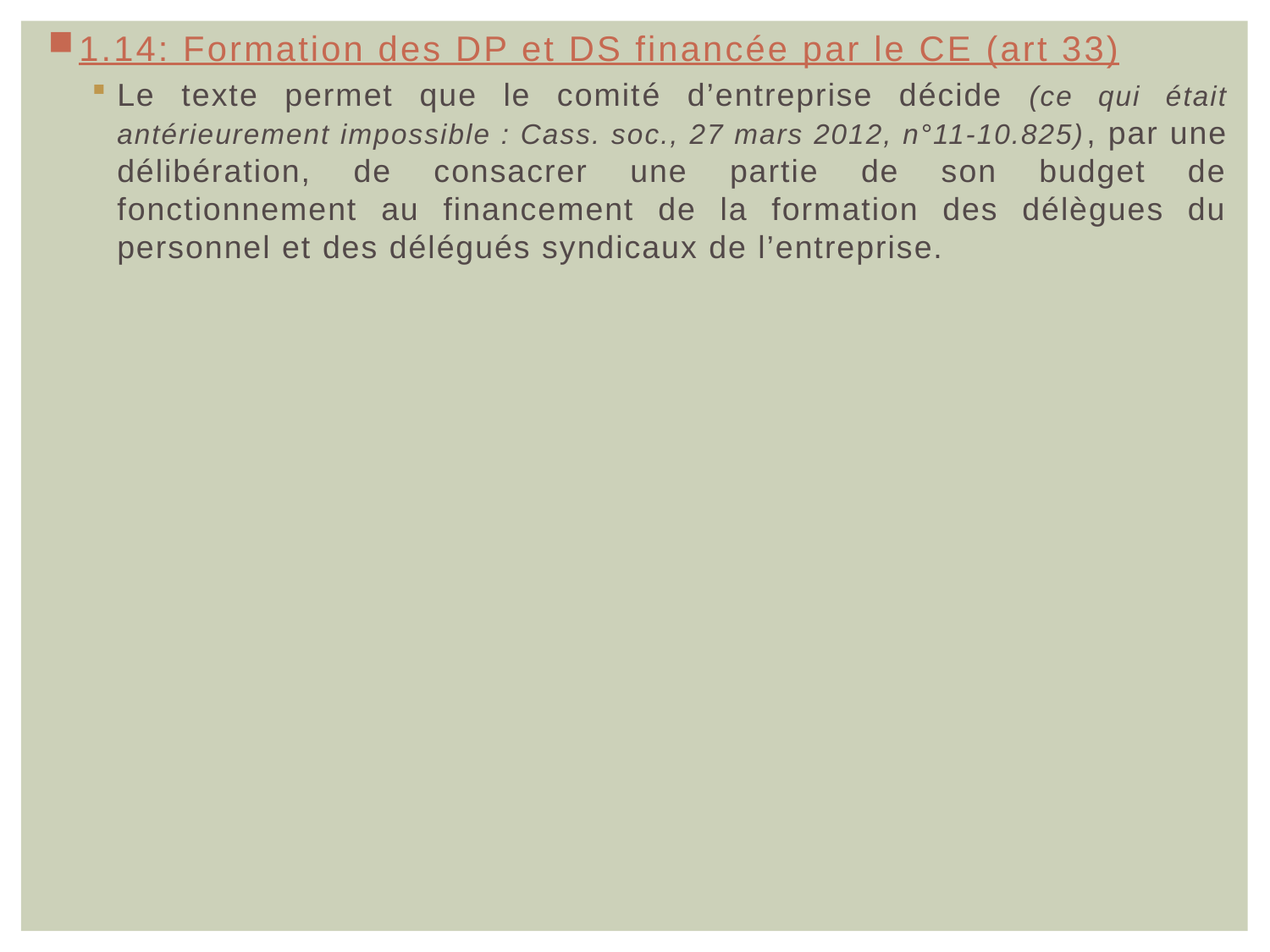

1.14: Formation des DP et DS financée par le CE (art 33)
Le texte permet que le comité d’entreprise décide (ce qui était antérieurement impossible : Cass. soc., 27 mars 2012, n°11-10.825), par une délibération, de consacrer une partie de son budget de fonctionnement au financement de la formation des délègues du personnel et des délégués syndicaux de l’entreprise.